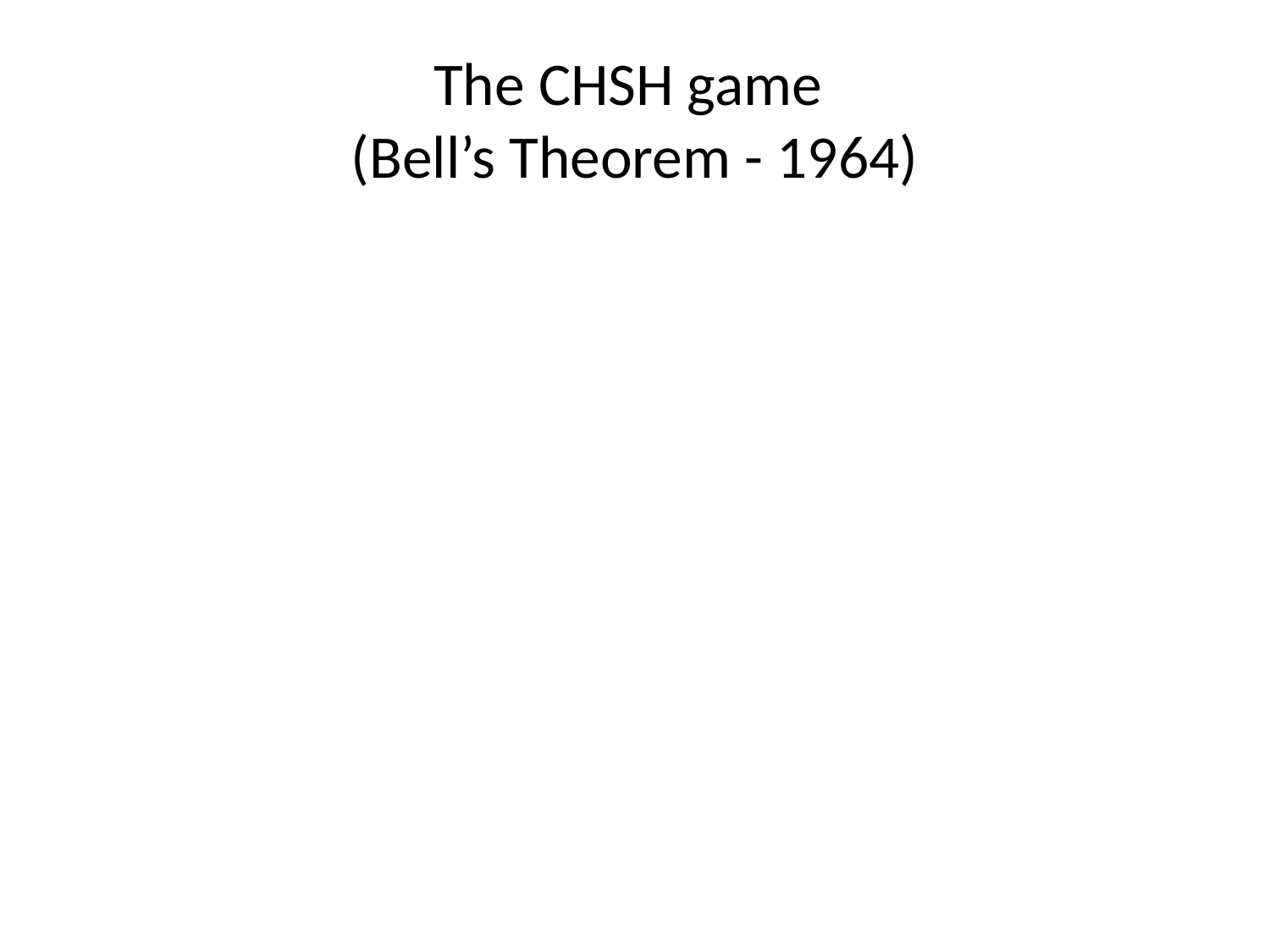

# The CHSH game (Bell’s Theorem - 1964)